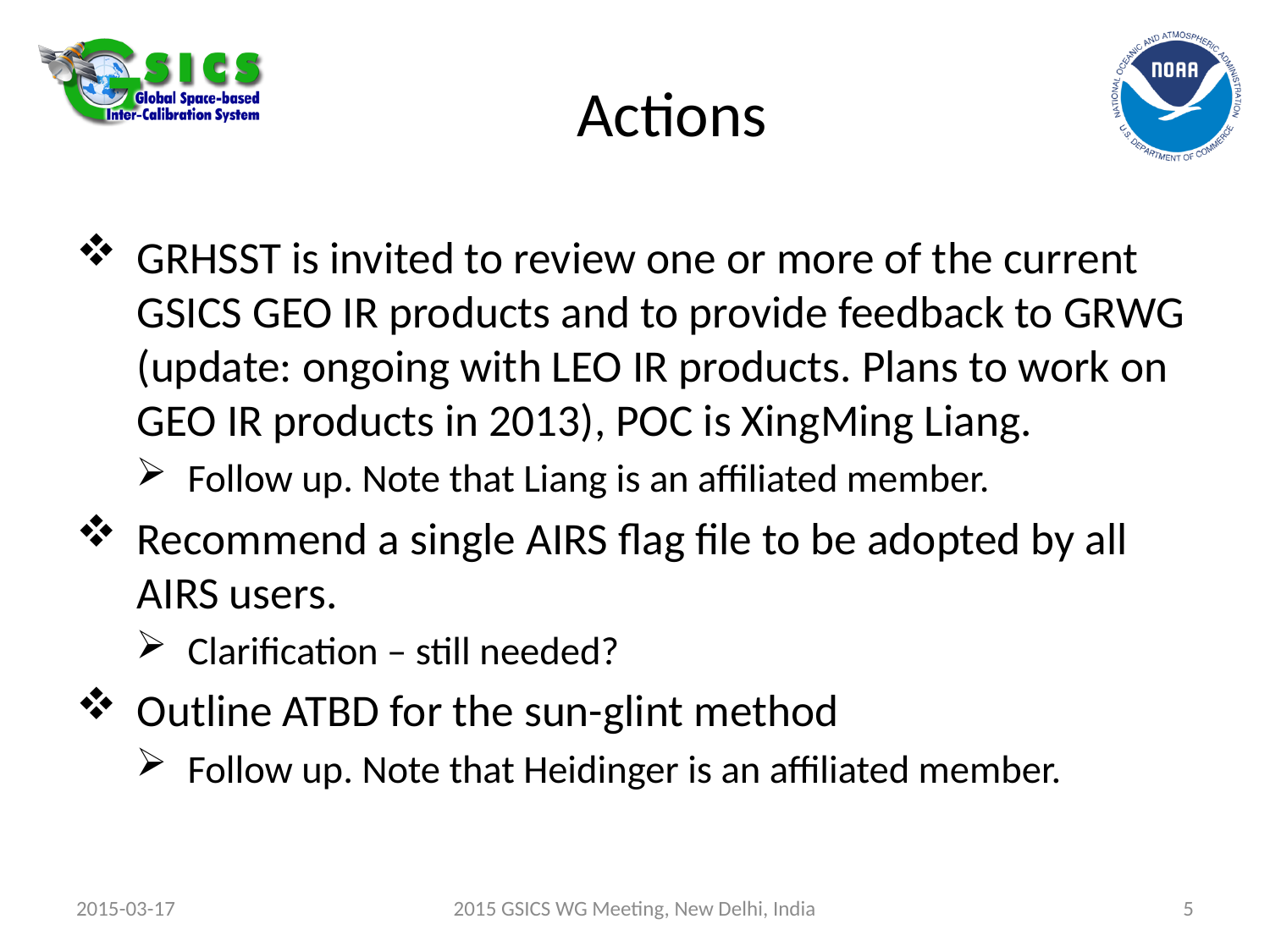

# Actions
GRHSST is invited to review one or more of the current GSICS GEO IR products and to provide feedback to GRWG (update: ongoing with LEO IR products. Plans to work on GEO IR products in 2013), POC is XingMing Liang.
Follow up. Note that Liang is an affiliated member.
Recommend a single AIRS flag file to be adopted by all AIRS users.
Clarification – still needed?
Outline ATBD for the sun-glint method
Follow up. Note that Heidinger is an affiliated member.
2015-03-17
2015 GSICS WG Meeting, New Delhi, India
5